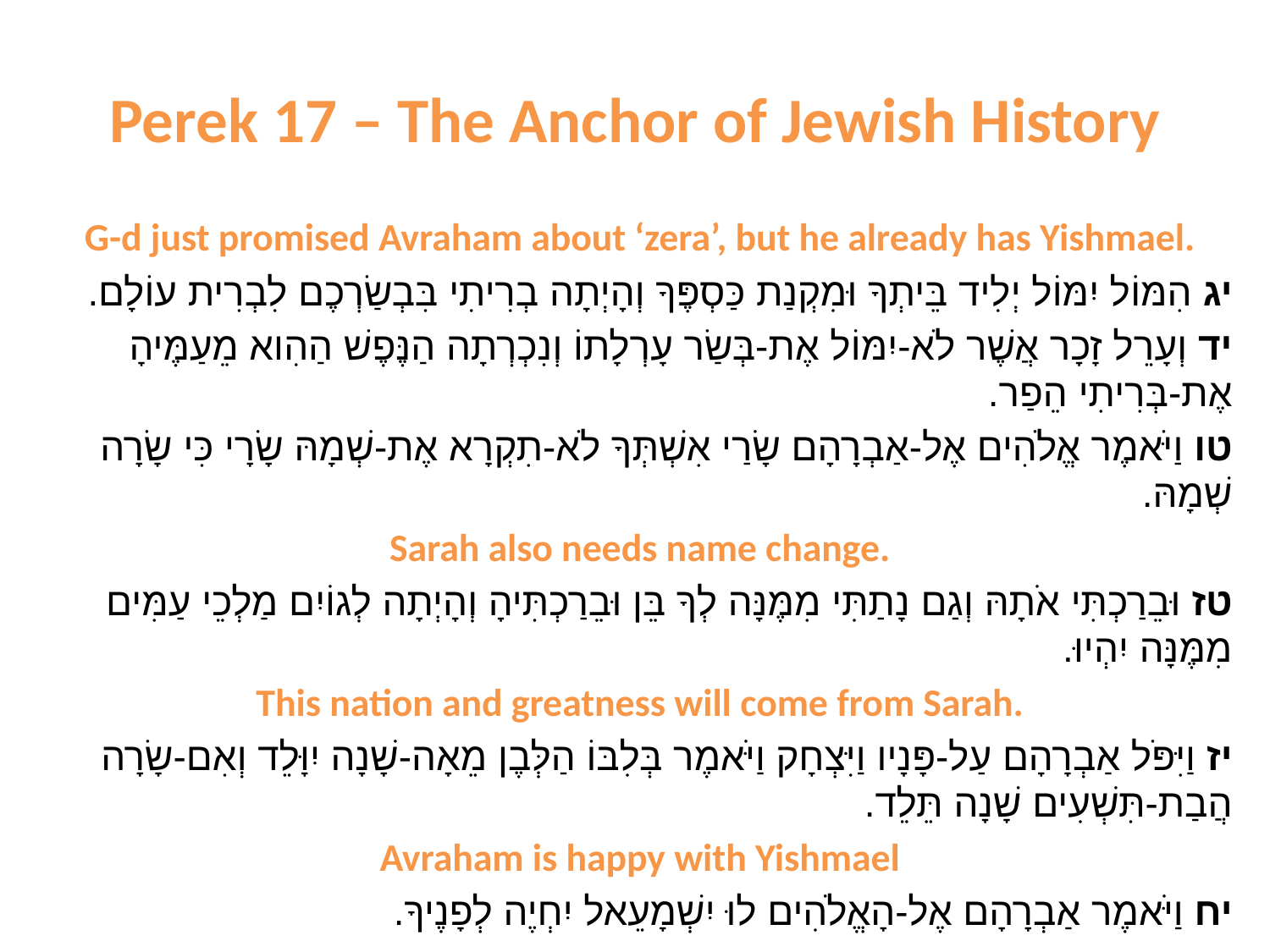

# Perek 17 – The Anchor of Jewish History
G-d just promised Avraham about ‘zera’, but he already has Yishmael.
יג הִמּוֹל יִמּוֹל יְלִיד בֵּיתְךָ וּמִקְנַת כַּסְפֶּךָ וְהָיְתָה בְרִיתִי בִּבְשַׂרְכֶם לִבְרִית עוֹלָם.
יד וְעָרֵל זָכָר אֲשֶׁר לֹא-יִמּוֹל אֶת-בְּשַׂר עָרְלָתוֹ וְנִכְרְתָה הַנֶּפֶשׁ הַהִוא מֵעַמֶּיהָ אֶת-בְּרִיתִי הֵפַר.
טו וַיֹּאמֶר אֱלֹהִים אֶל-אַבְרָהָם שָׂרַי אִשְׁתְּךָ לֹא-תִקְרָא אֶת-שְׁמָהּ שָׂרָי כִּי שָׂרָה שְׁמָהּ.
Sarah also needs name change.
טז וּבֵרַכְתִּי אֹתָהּ וְגַם נָתַתִּי מִמֶּנָּה לְךָ בֵּן וּבֵרַכְתִּיהָ וְהָיְתָה לְגוֹיִם מַלְכֵי עַמִּים מִמֶּנָּה יִהְיוּ.
This nation and greatness will come from Sarah.
יז וַיִּפֹּל אַבְרָהָם עַל-פָּנָיו וַיִּצְחָק וַיֹּאמֶר בְּלִבּוֹ הַלְּבֶן מֵאָה-שָׁנָה יִוָּלֵד וְאִם-שָׂרָה הֲבַת-תִּשְׁעִים שָׁנָה תֵּלֵד.
Avraham is happy with Yishmael
יח וַיֹּאמֶר אַבְרָהָם אֶל-הָאֱלֹהִים לוּ יִשְׁמָעֵאל יִחְיֶה לְפָנֶיךָ.